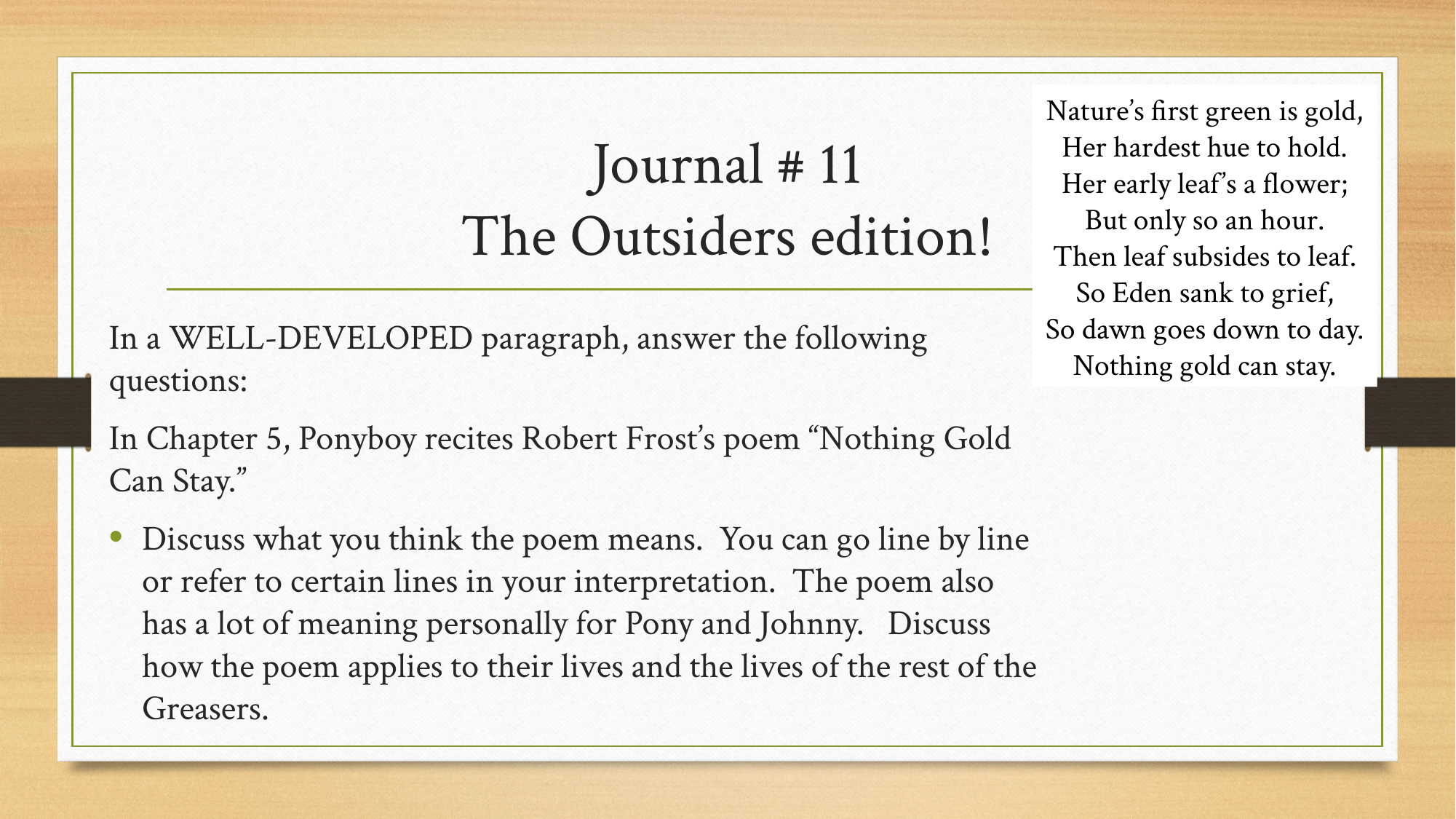

Nature’s first green is gold,
Her hardest hue to hold.
Her early leaf’s a flower;
But only so an hour.
Then leaf subsides to leaf.
So Eden sank to grief,
So dawn goes down to day.
Nothing gold can stay.
# Journal # 11 The Outsiders edition!
In a WELL-DEVELOPED paragraph, answer the following questions:
In Chapter 5, Ponyboy recites Robert Frost’s poem “Nothing Gold Can Stay.”
Discuss what you think the poem means.  You can go line by line or refer to certain lines in your interpretation.  The poem also has a lot of meaning personally for Pony and Johnny.   Discuss how the poem applies to their lives and the lives of the rest of the Greasers.